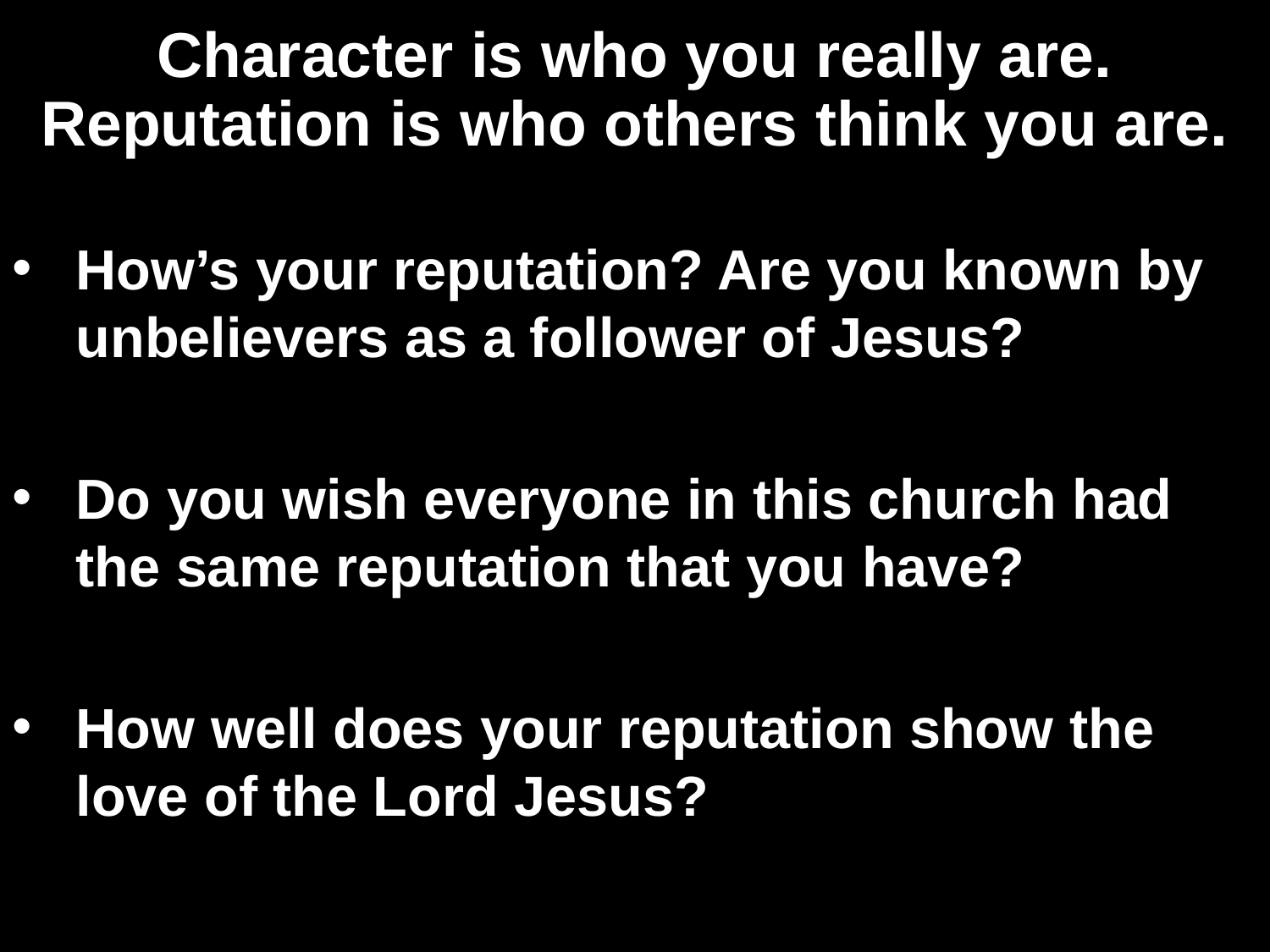

Character is who you really are. Reputation is who others think you are.
How’s your reputation? Are you known by unbelievers as a follower of Jesus?

Do you wish everyone in this church had the same reputation that you have?

How well does your reputation show the love of the Lord Jesus?